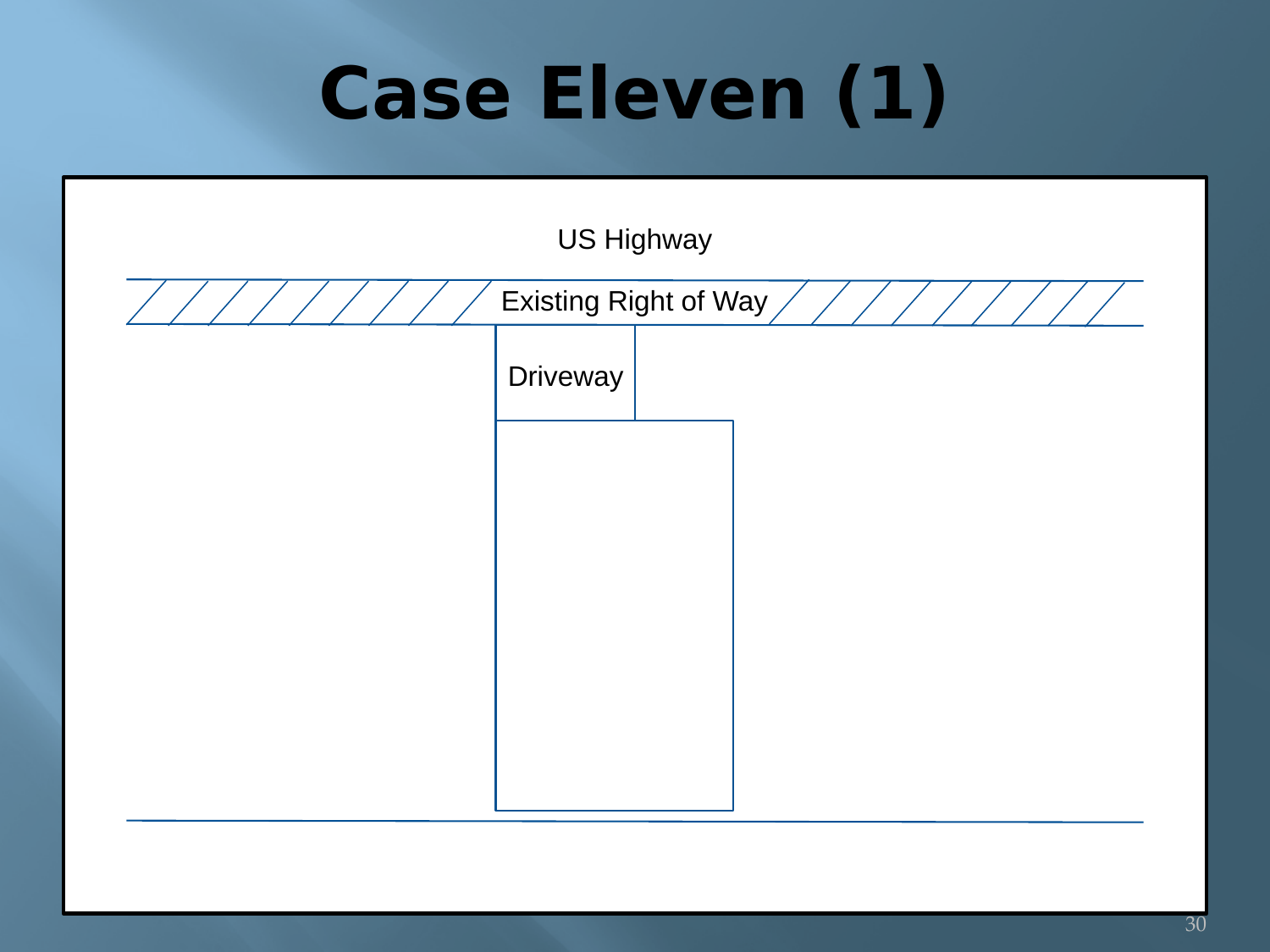

# Case Eleven (1)

US Highway
Existing Right of Way

Driveway

30